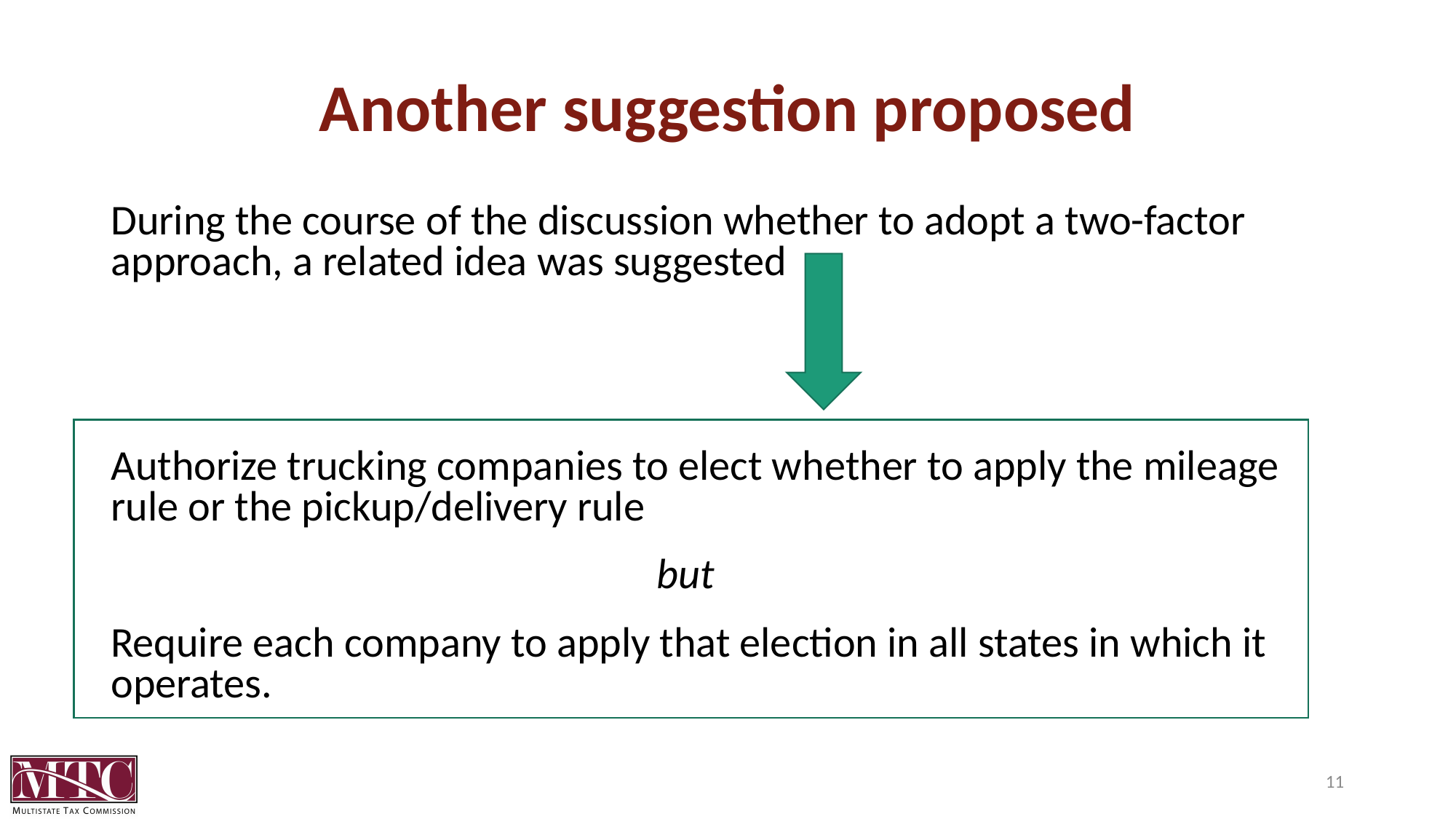

# Another suggestion proposed
During the course of the discussion whether to adopt a two-factor approach, a related idea was suggested

Authorize trucking companies to elect whether to apply the mileage rule or the pickup/delivery rule
					but
Require each company to apply that election in all states in which it operates.

11